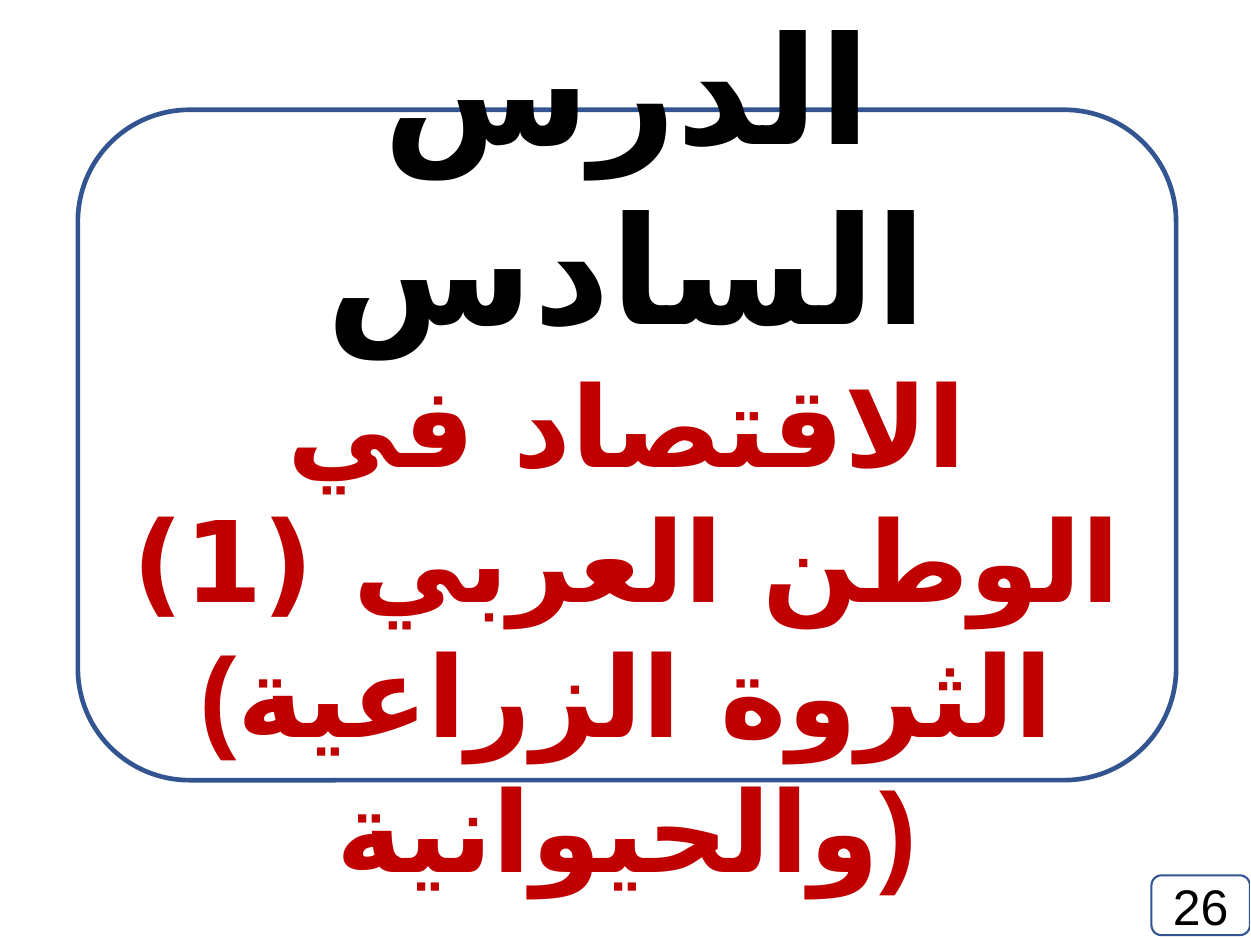

الدرس السادس
الاقتصاد في الوطن العربي (1)
(الثروة الزراعية والحيوانية)
26